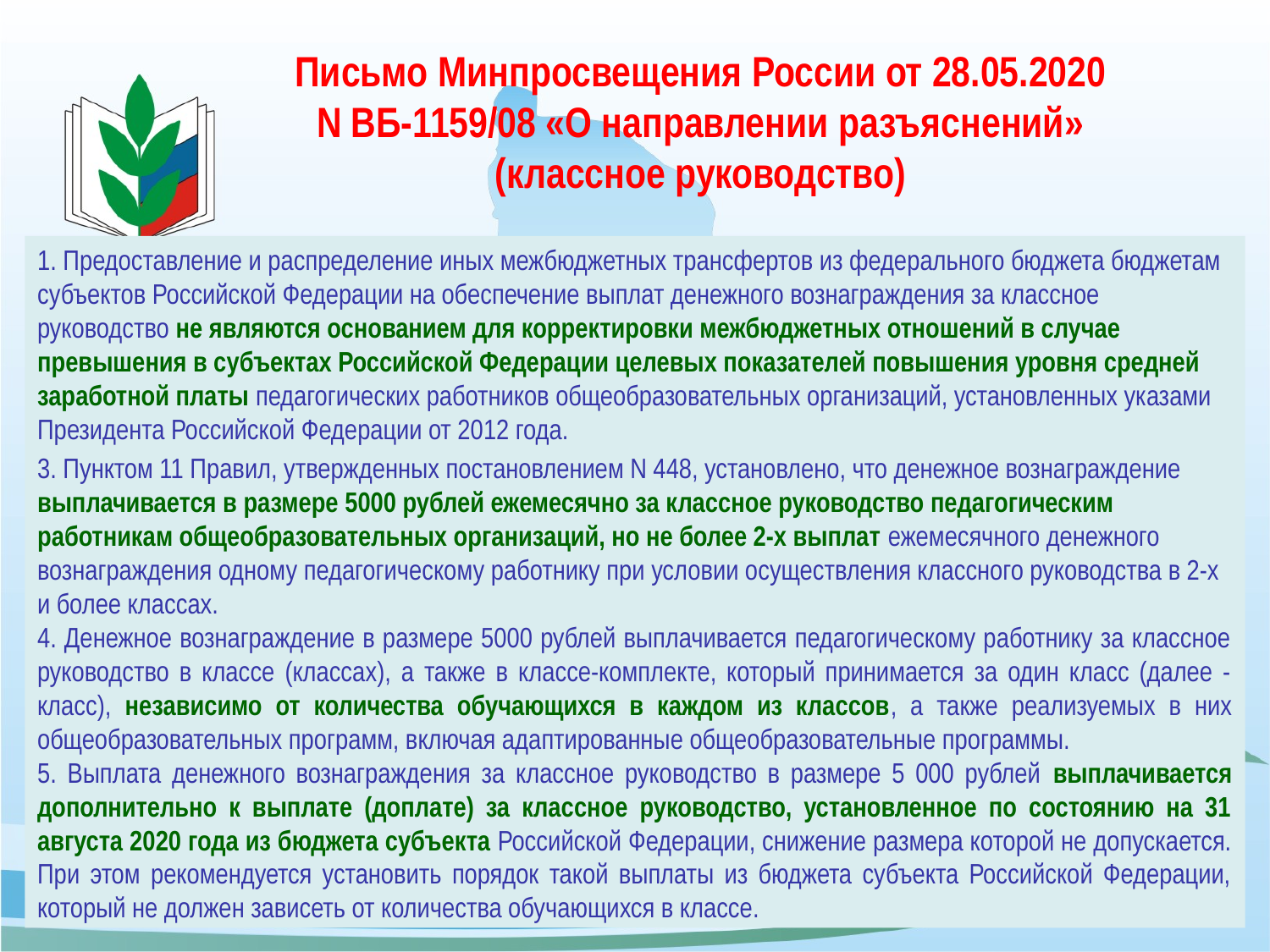

# Письмо Минпросвещения России от 28.05.2020 N ВБ-1159/08 «О направлении разъяснений» (классное руководство)
1. Предоставление и распределение иных межбюджетных трансфертов из федерального бюджета бюджетам субъектов Российской Федерации на обеспечение выплат денежного вознаграждения за классное руководство не являются основанием для корректировки межбюджетных отношений в случае превышения в субъектах Российской Федерации целевых показателей повышения уровня средней заработной платы педагогических работников общеобразовательных организаций, установленных указами Президента Российской Федерации от 2012 года.
3. Пунктом 11 Правил, утвержденных постановлением N 448, установлено, что денежное вознаграждение выплачивается в размере 5000 рублей ежемесячно за классное руководство педагогическим работникам общеобразовательных организаций, но не более 2-х выплат ежемесячного денежного вознаграждения одному педагогическому работнику при условии осуществления классного руководства в 2-х и более классах.
4. Денежное вознаграждение в размере 5000 рублей выплачивается педагогическому работнику за классное руководство в классе (классах), а также в классе-комплекте, который принимается за один класс (далее - класс), независимо от количества обучающихся в каждом из классов, а также реализуемых в них общеобразовательных программ, включая адаптированные общеобразовательные программы.
5. Выплата денежного вознаграждения за классное руководство в размере 5 000 рублей выплачивается дополнительно к выплате (доплате) за классное руководство, установленное по состоянию на 31 августа 2020 года из бюджета субъекта Российской Федерации, снижение размера которой не допускается. При этом рекомендуется установить порядок такой выплаты из бюджета субъекта Российской Федерации, который не должен зависеть от количества обучающихся в классе.